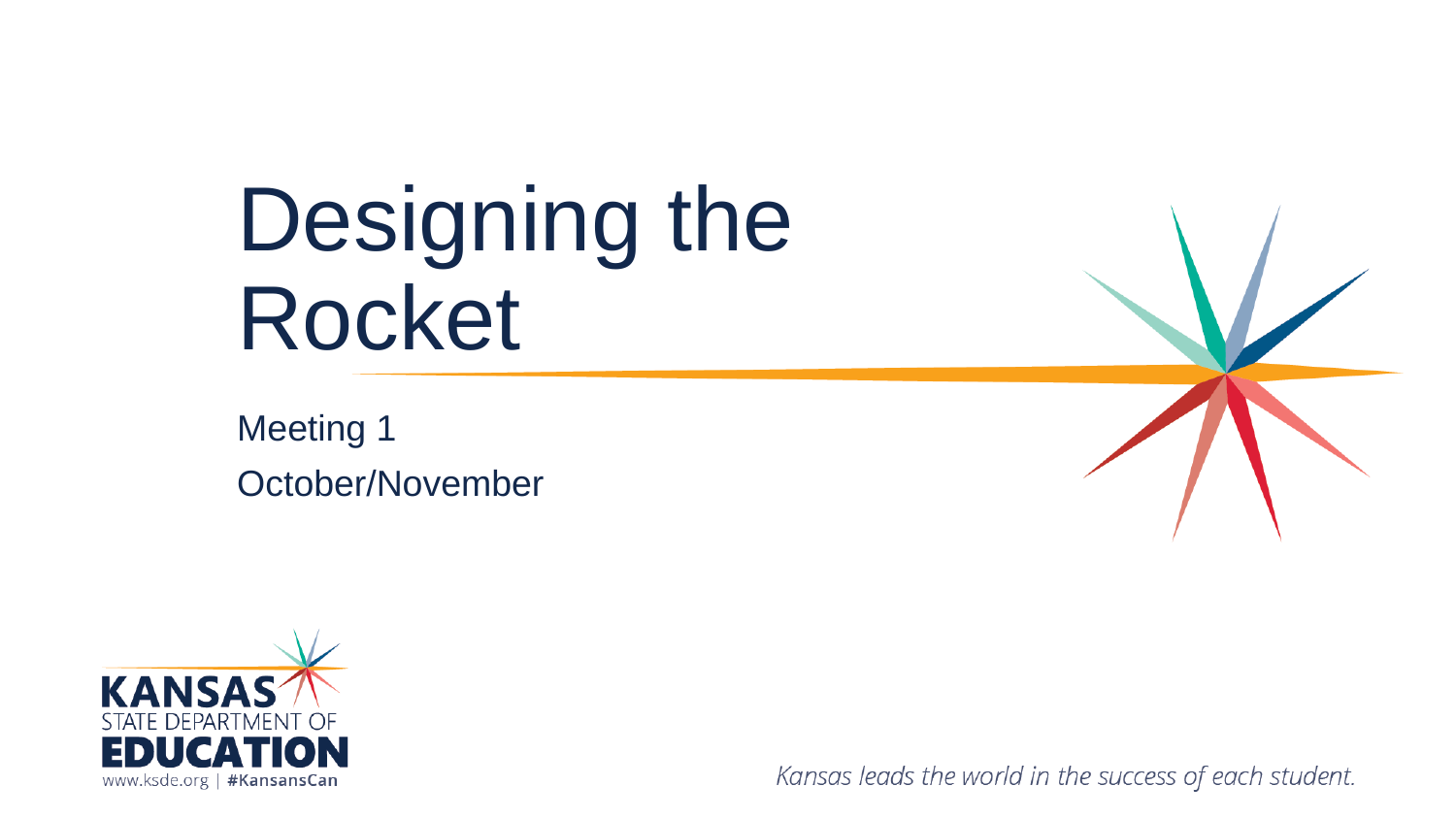

# Designing the
Rocket
Meeting 1
October/November